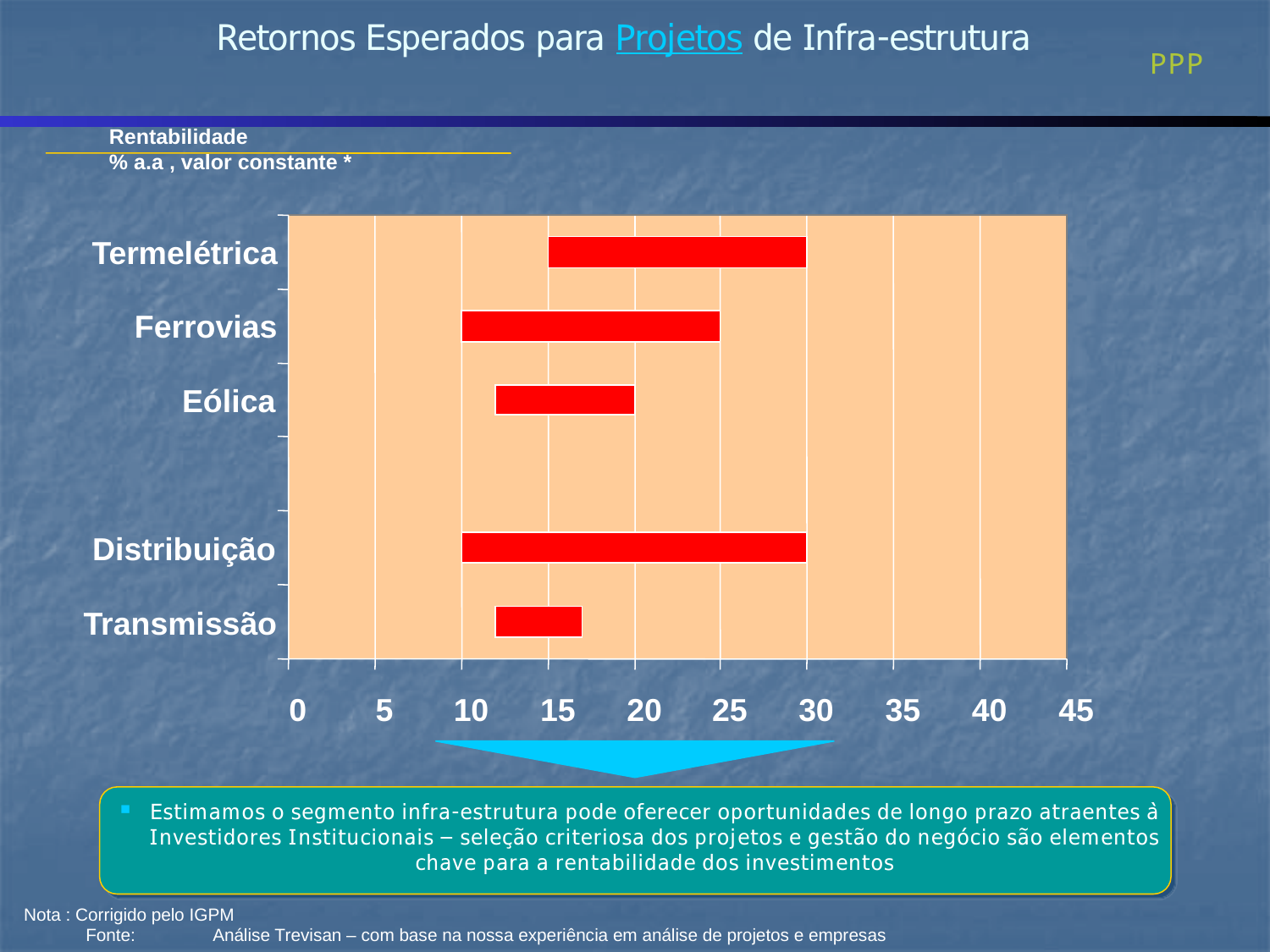

# Retornos Esperados para Projetos de Infra-estrutura

	PPP

Rentabilidade
% a.a , valor constante *

Termelétrica

Ferrovias

Eólica

Distribuição

Transmissão

0
5
10
15
20
25
30
35
40
45

Estimamos o segmento infra-estrutura pode oferecer oportunidades de longo prazo atraentes à Investidores Institucionais – seleção criteriosa dos projetos e gestão do negócio são elementos chave para a rentabilidade dos investimentos
    Nota : Corrigido pelo IGPM
	Fonte:	Análise Trevisan – com base na nossa experiência em análise de projetos e empresas